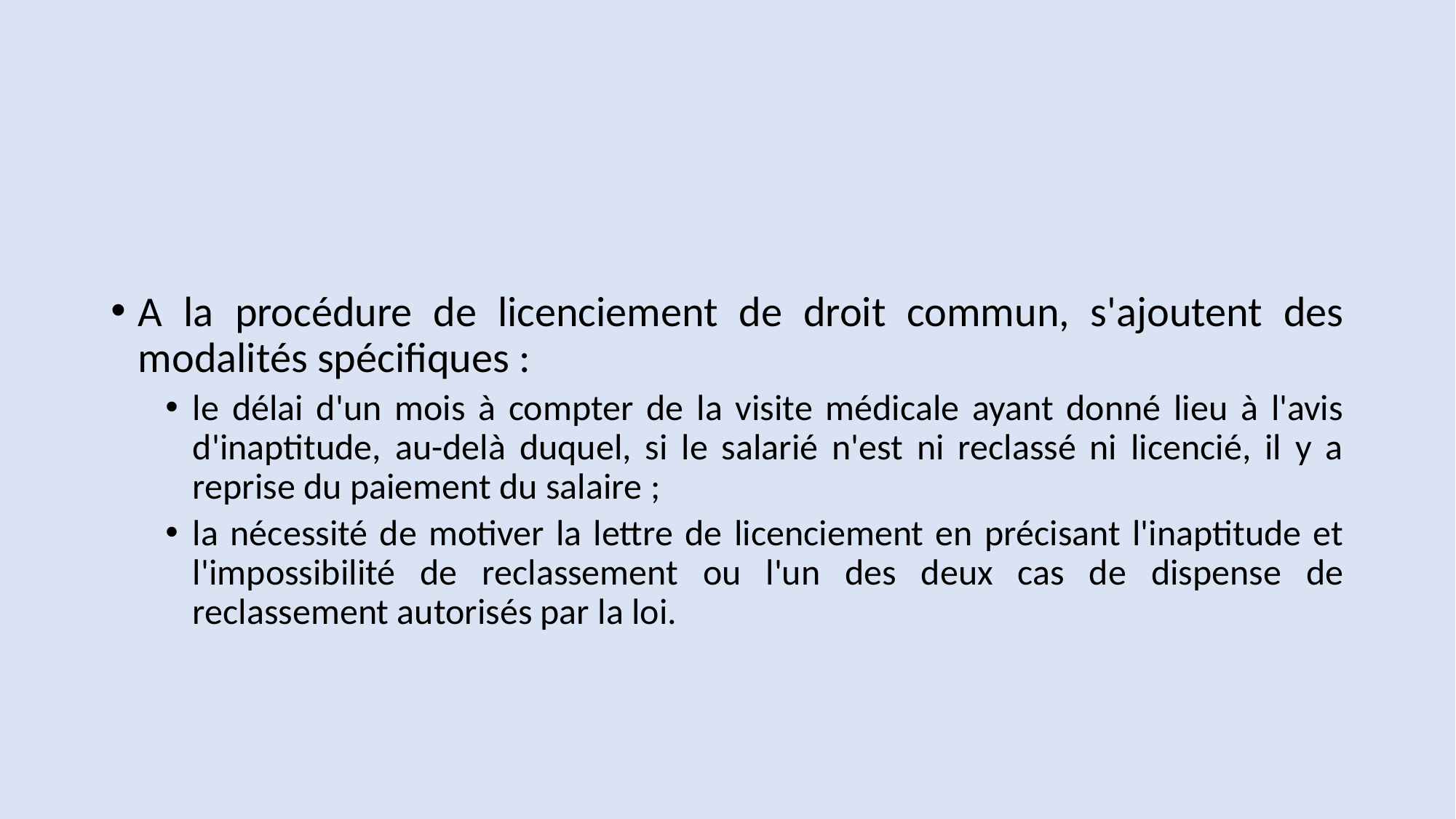

#

A la procédure de licenciement de droit commun, s'ajoutent des modalités spécifiques :
le délai d'un mois à compter de la visite médicale ayant donné lieu à l'avis d'inaptitude, au-delà duquel, si le salarié n'est ni reclassé ni licencié, il y a reprise du paiement du salaire ;
la nécessité de motiver la lettre de licenciement en précisant l'inaptitude et l'impossibilité de reclassement ou l'un des deux cas de dispense de reclassement autorisés par la loi.